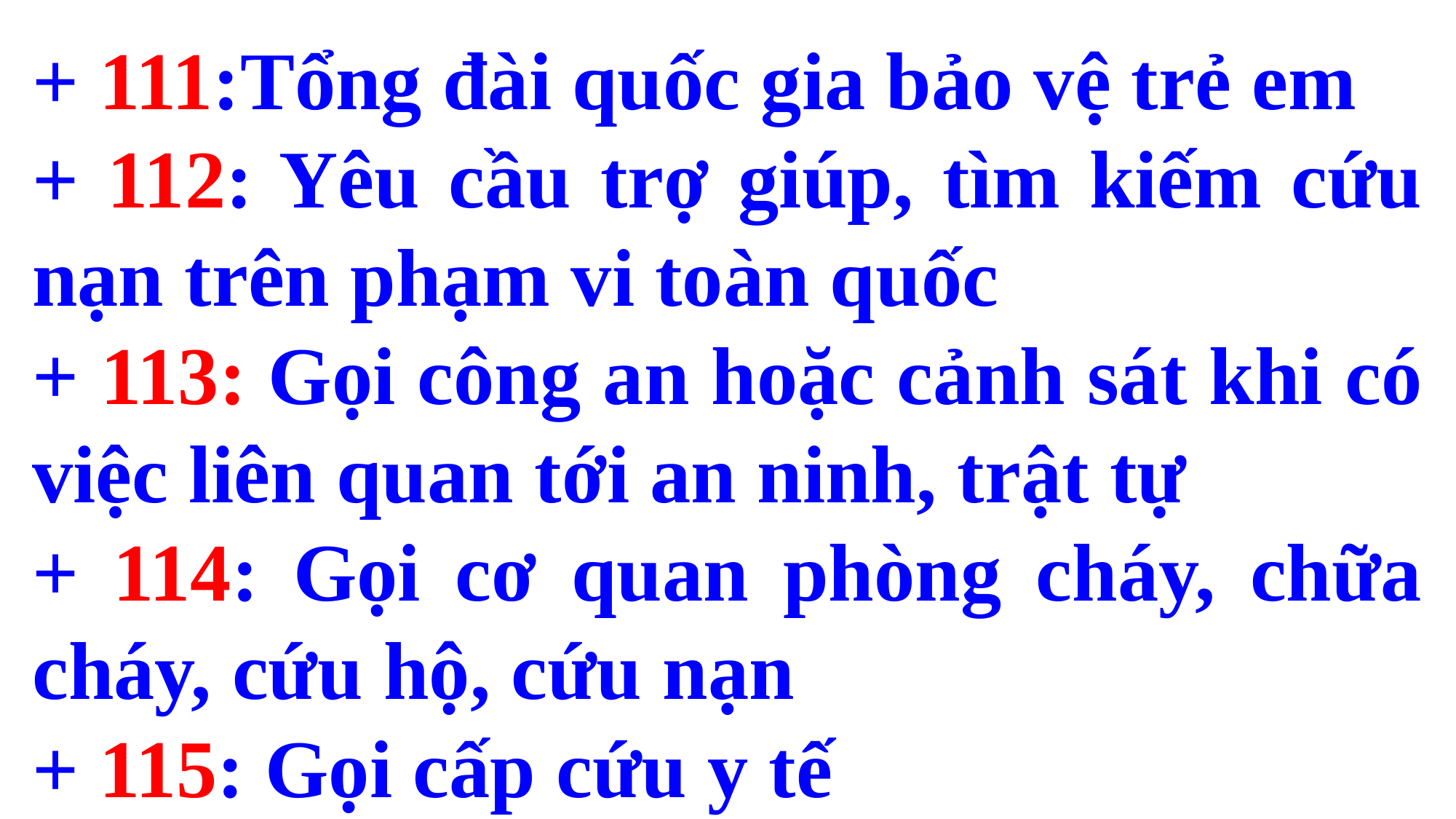

+ 111:Tổng đài quốc gia bảo vệ trẻ em
+ 112: Yêu cầu trợ giúp, tìm kiếm cứu nạn trên phạm vi toàn quốc
+ 113: Gọi công an hoặc cảnh sát khi có việc liên quan tới an ninh, trật tự
+ 114: Gọi cơ quan phòng cháy, chữa cháy, cứu hộ, cứu nạn
+ 115: Gọi cấp cứu y tế